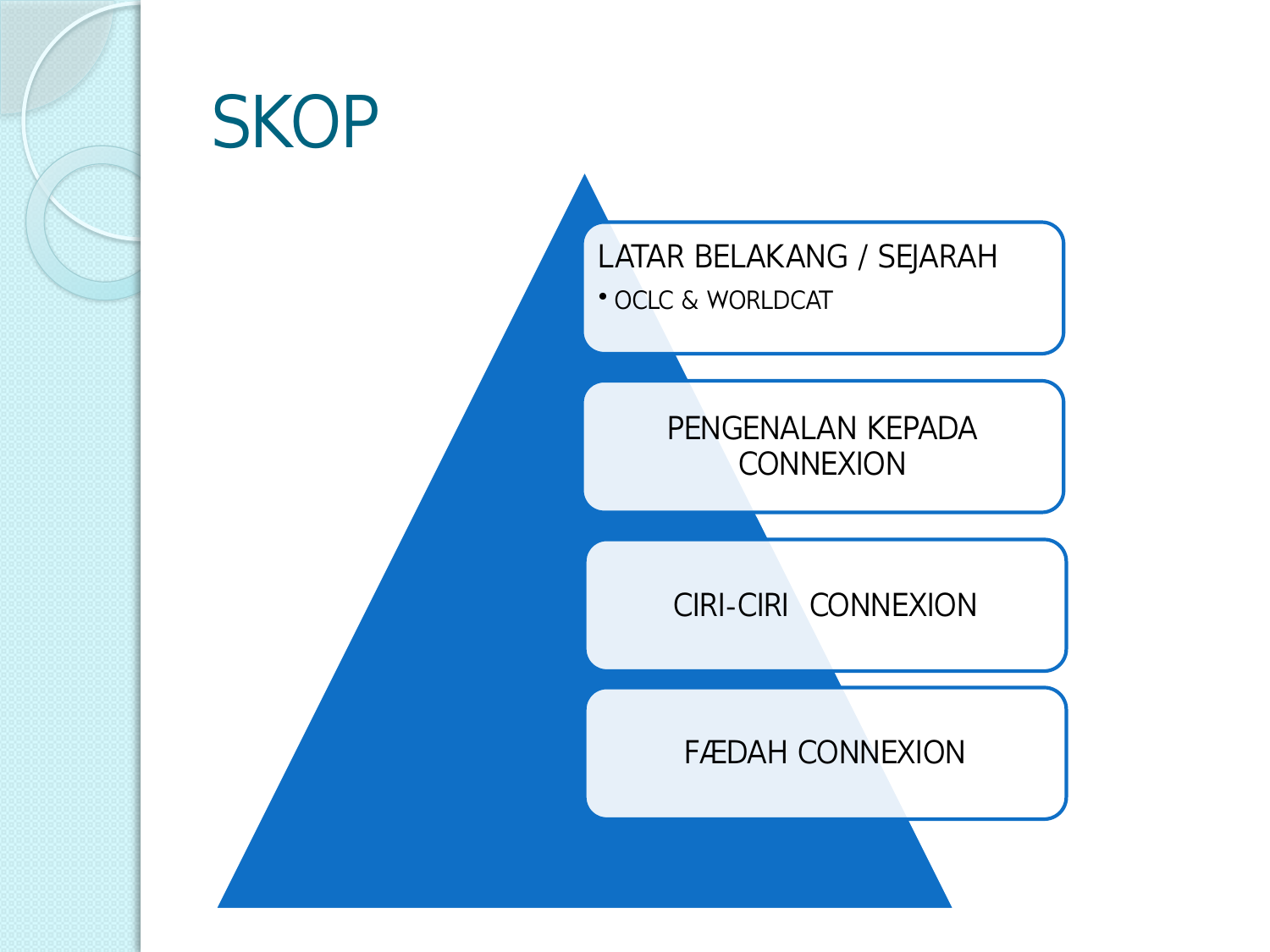

# SKOP
PENGENALAN KEPADA CONNEXION
LATAR BELAKANG / SEJARAH
OCLC & WORLDCAT
CIRI-CIRI  CONNEXION
FAEDAH CONNEXION